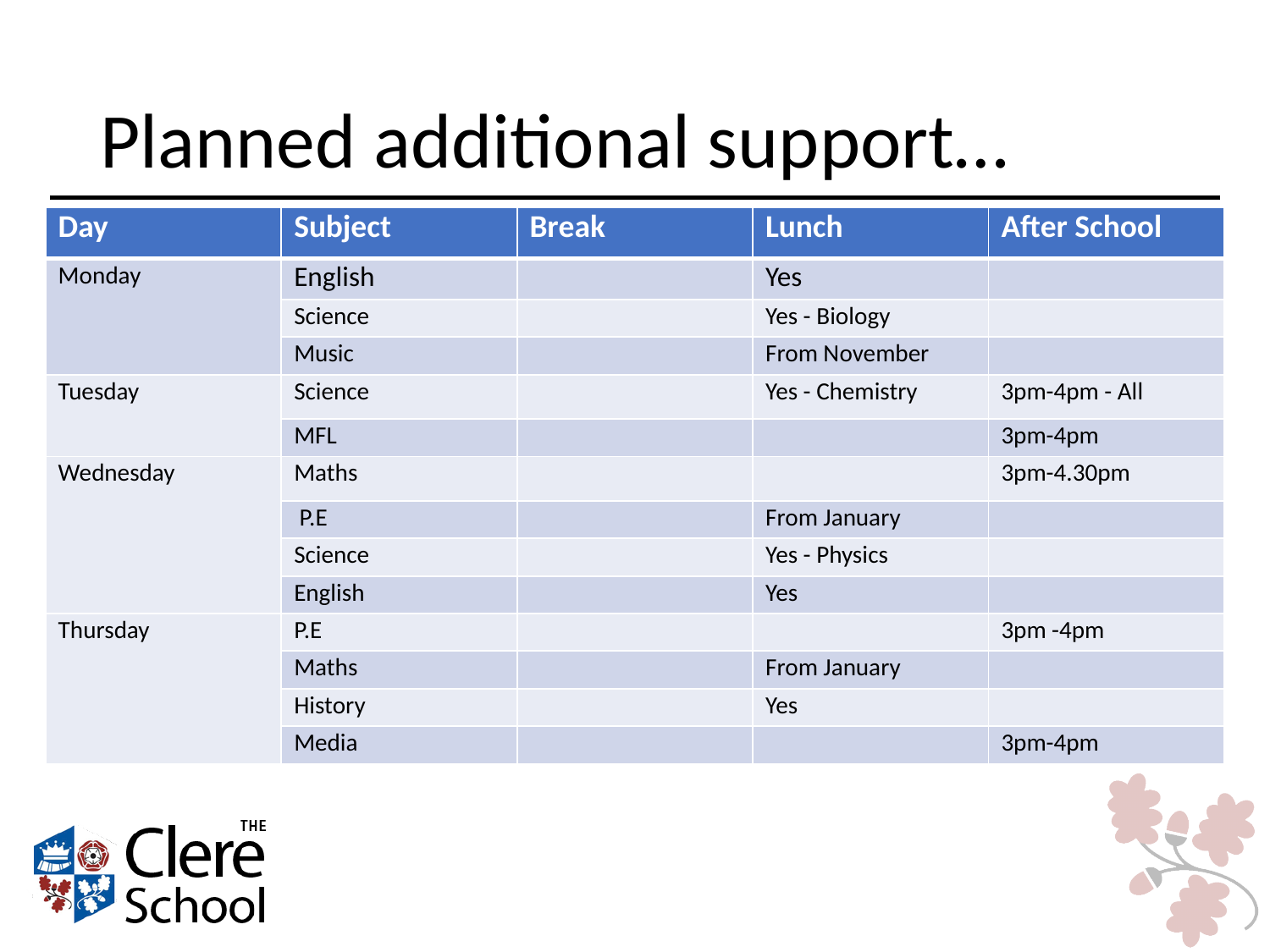

# Planned additional support…
| Day | Subject | Break | Lunch | After School |
| --- | --- | --- | --- | --- |
| Monday | English |  | Yes |  |
|  | Science |  | Yes - Biology |  |
|  | Music |  | From November |  |
| Tuesday | Science |  | Yes - Chemistry | 3pm-4pm - All |
|  | MFL |  |  | 3pm-4pm |
| Wednesday | Maths |  |  | 3pm-4.30pm |
|  | P.E |  | From January |  |
|  | Science |  | Yes - Physics |  |
|  | English |  | Yes |  |
| Thursday | P.E |  |  | 3pm -4pm |
|  | Maths |  | From January |  |
|  | History |  | Yes |  |
|  | Media |  |  | 3pm-4pm |